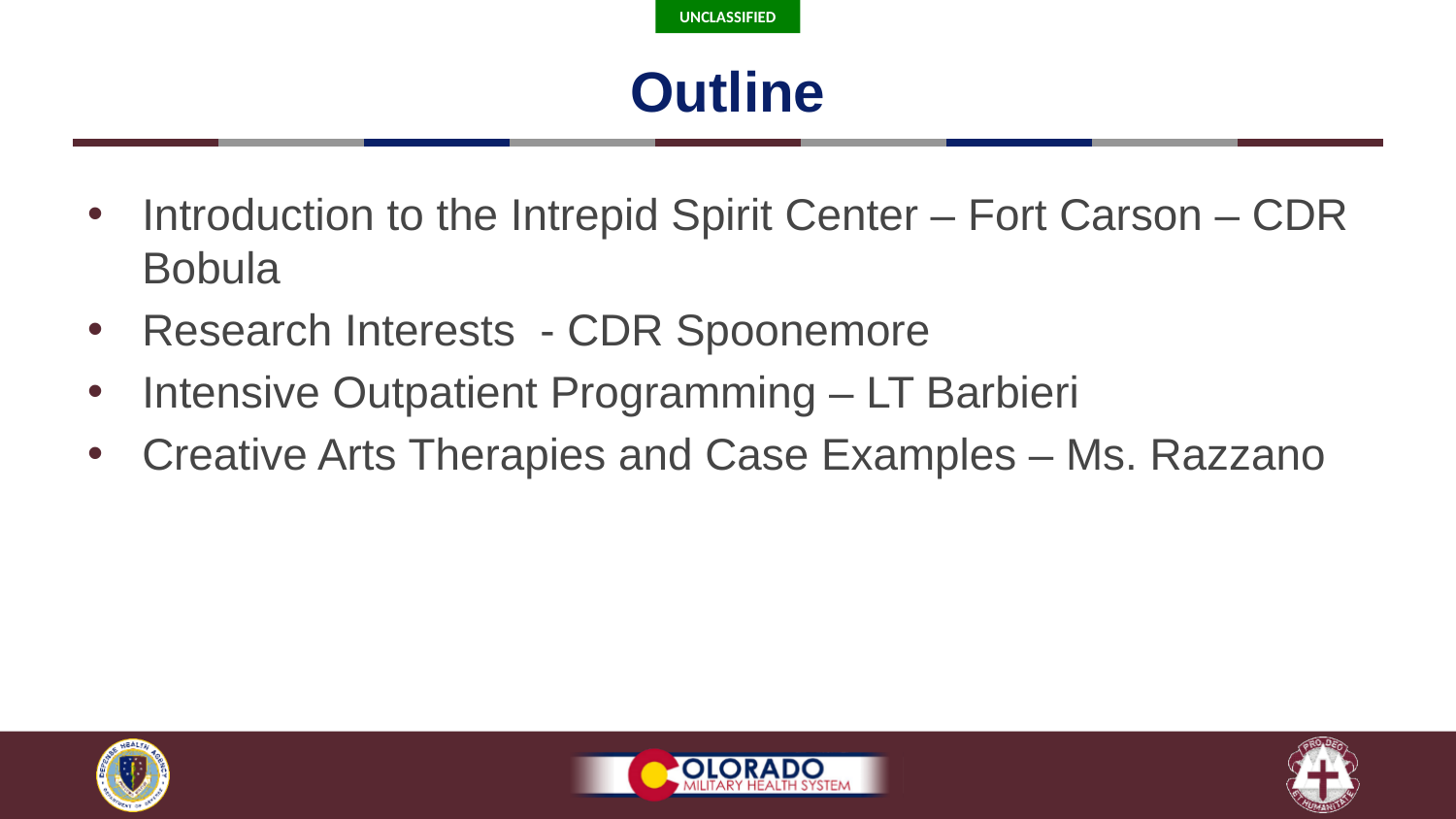

# Outline
Introduction to the Intrepid Spirit Center – Fort Carson – CDR Bobula
Research Interests  - CDR Spoonemore
Intensive Outpatient Programming – LT Barbieri
Creative Arts Therapies and Case Examples – Ms. Razzano